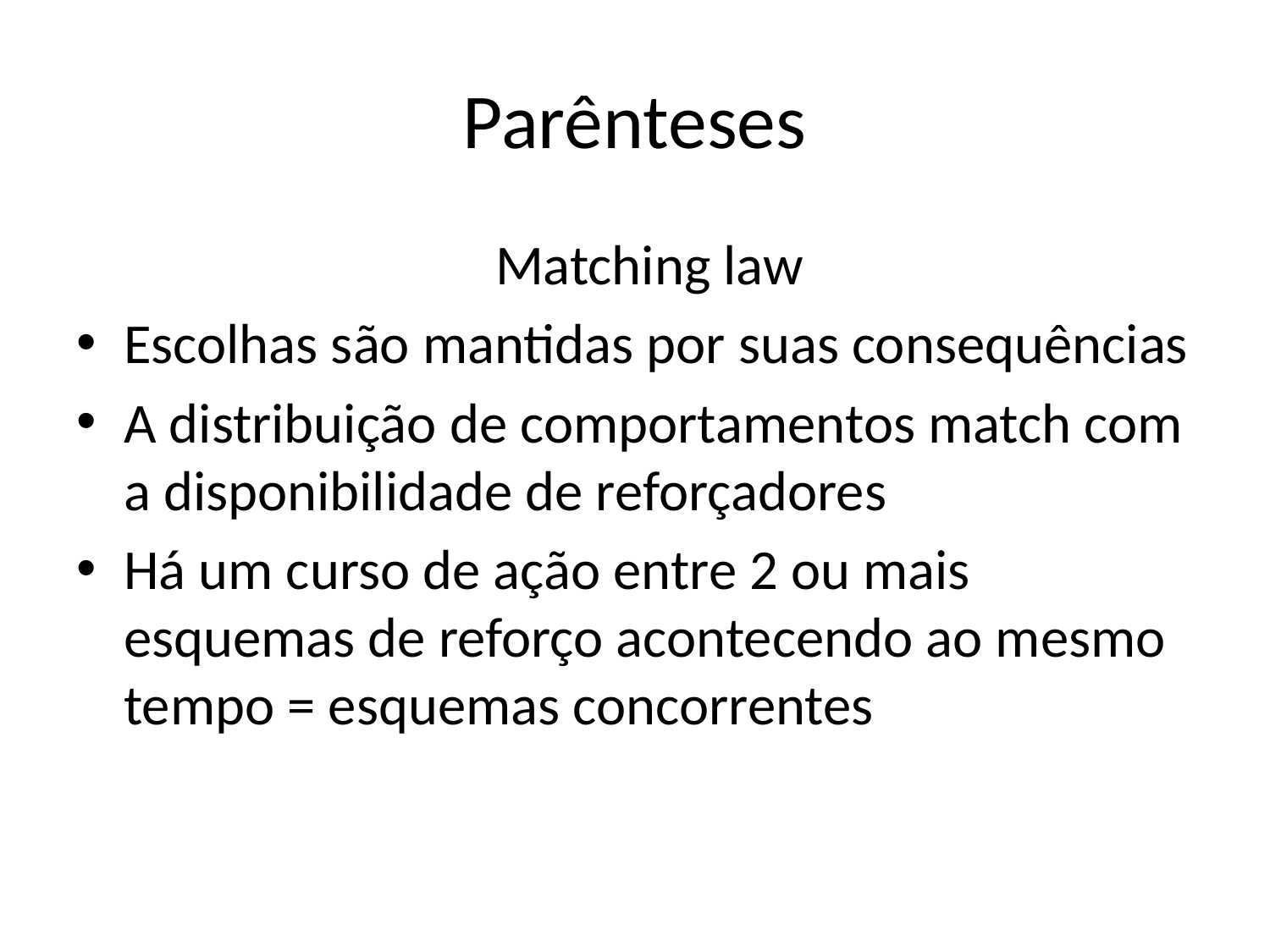

# Parênteses
                                 Matching law
Escolhas são mantidas por suas consequências
A distribuição de comportamentos match com a disponibilidade de reforçadores
Há um curso de ação entre 2 ou mais esquemas de reforço acontecendo ao mesmo tempo = esquemas concorrentes